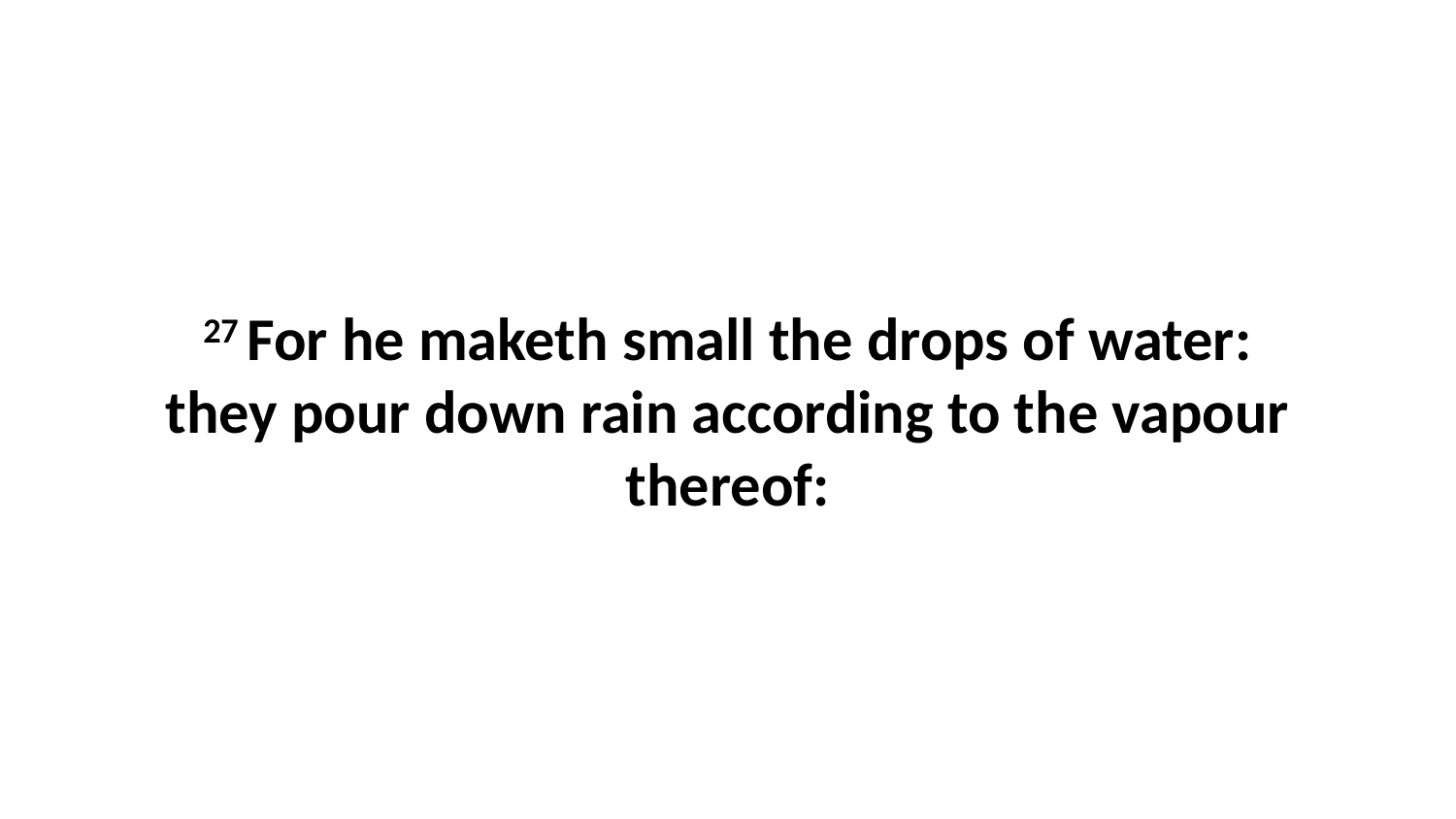

27 For he maketh small the drops of water: they pour down rain according to the vapour thereof: